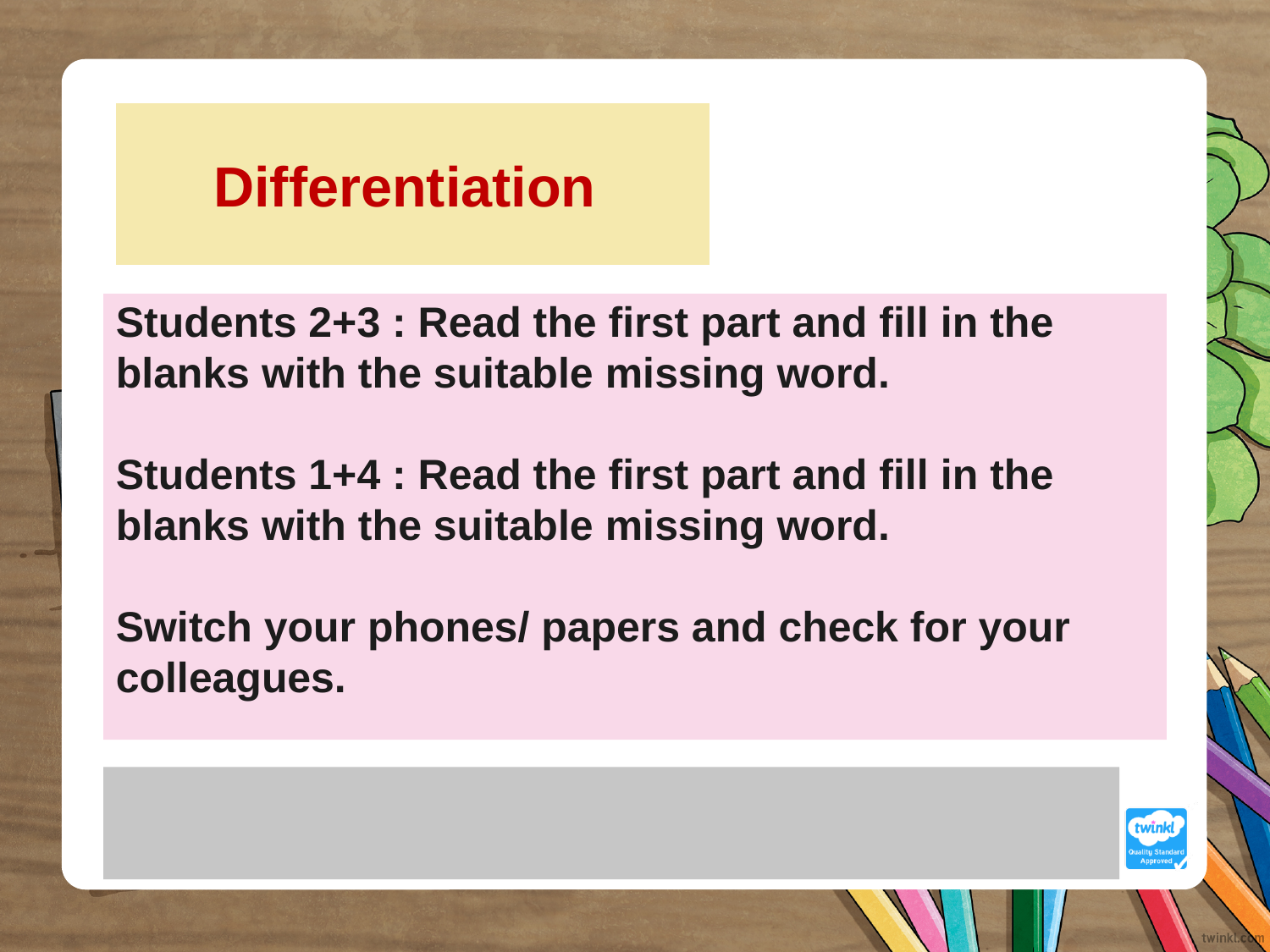

Differentiation
Students 2+3 : Read the first part and fill in the blanks with the suitable missing word.

Students 1+4 : Read the first part and fill in the blanks with the suitable missing word.

Switch your phones/ papers and check for your colleagues.